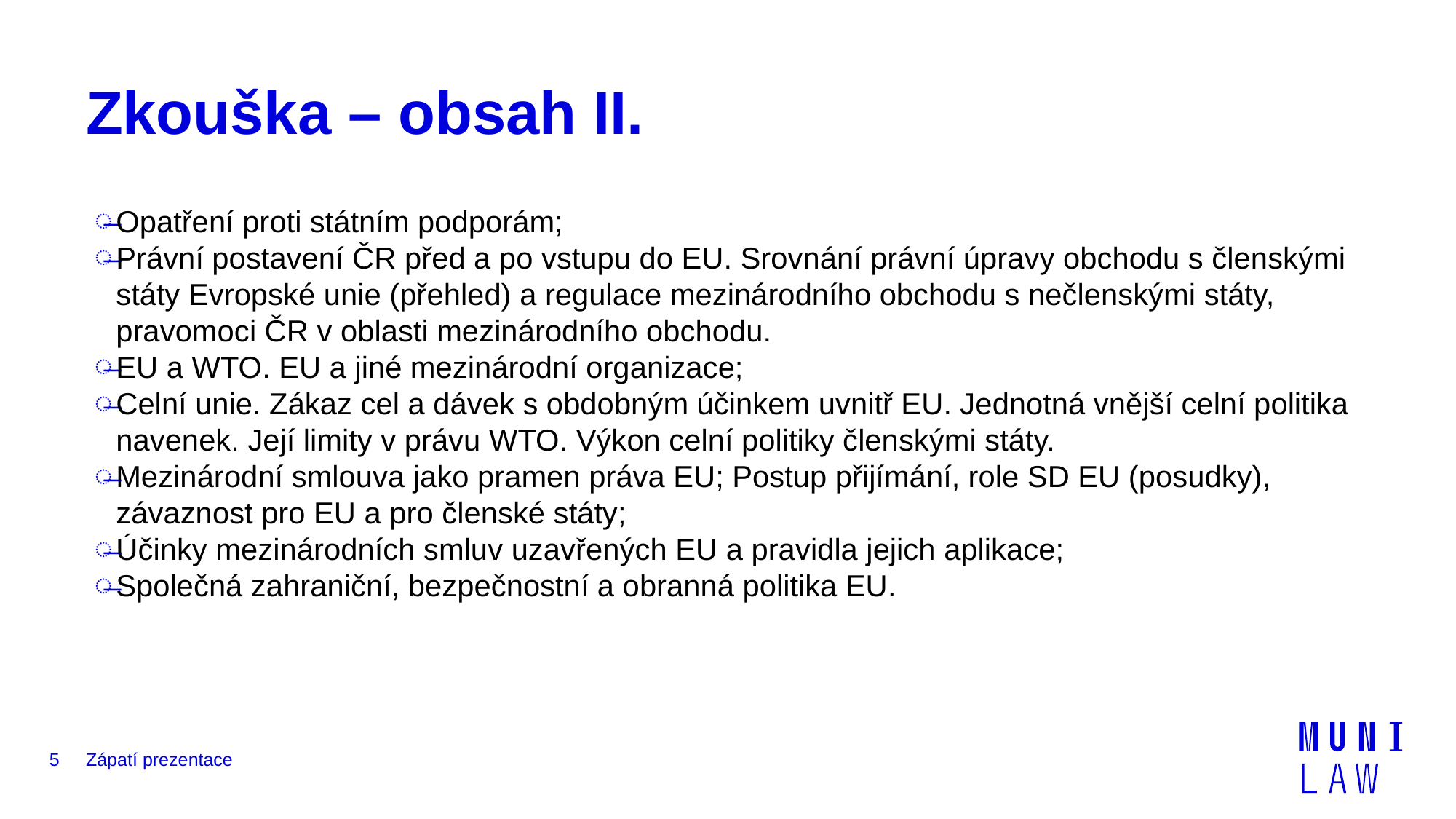

# Zkouška – obsah II.
Opatření proti státním podporám;
Právní postavení ČR před a po vstupu do EU. Srovnání právní úpravy obchodu s členskými státy Evropské unie (přehled) a regulace mezinárodního obchodu s nečlenskými státy, pravomoci ČR v oblasti mezinárodního obchodu.
EU a WTO. EU a jiné mezinárodní organizace;
Celní unie. Zákaz cel a dávek s obdobným účinkem uvnitř EU. Jednotná vnější celní politika navenek. Její limity v právu WTO. Výkon celní politiky členskými státy.
Mezinárodní smlouva jako pramen práva EU; Postup přijímání, role SD EU (posudky), závaznost pro EU a pro členské státy;
Účinky mezinárodních smluv uzavřených EU a pravidla jejich aplikace;
Společná zahraniční, bezpečnostní a obranná politika EU.

5
Zápatí prezentace